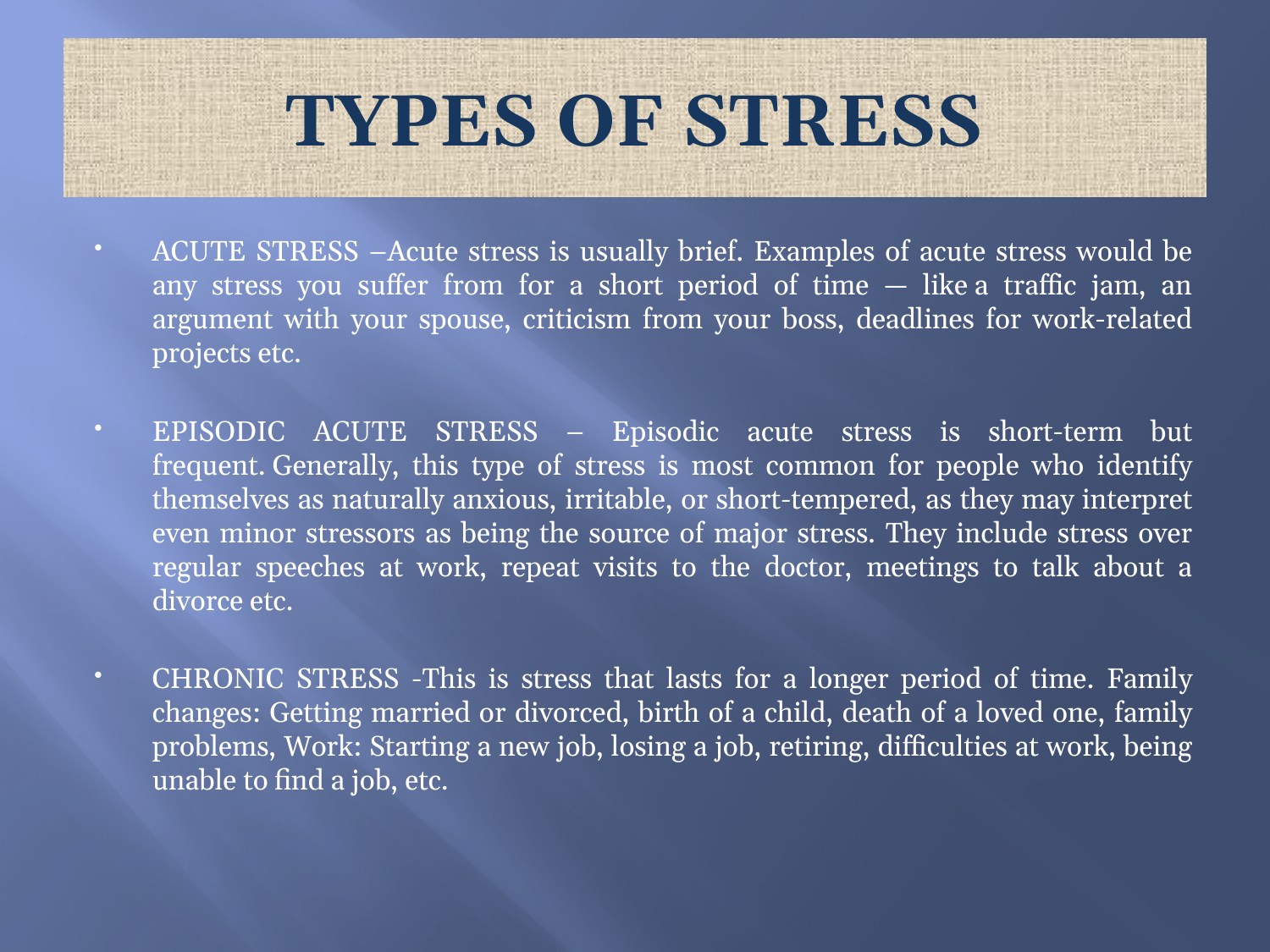

# TYPES OF STRESS
ACUTE STRESS –Acute stress is usually brief. Examples of acute stress would be any stress you suffer from for a short period of time — like a traffic jam, an argument with your spouse, criticism from your boss, deadlines for work-related projects etc.

EPISODIC ACUTE STRESS – Episodic acute stress is short-term but frequent. Generally, this type of stress is most common for people who identify themselves as naturally anxious, irritable, or short-tempered, as they may interpret even minor stressors as being the source of major stress. They include stress over regular speeches at work, repeat visits to the doctor, meetings to talk about a divorce etc.

CHRONIC STRESS -This is stress that lasts for a longer period of time. Family changes: Getting married or divorced, birth of a child, death of a loved one, family problems, Work: Starting a new job, losing a job, retiring, difficulties at work, being unable to find a job, etc.